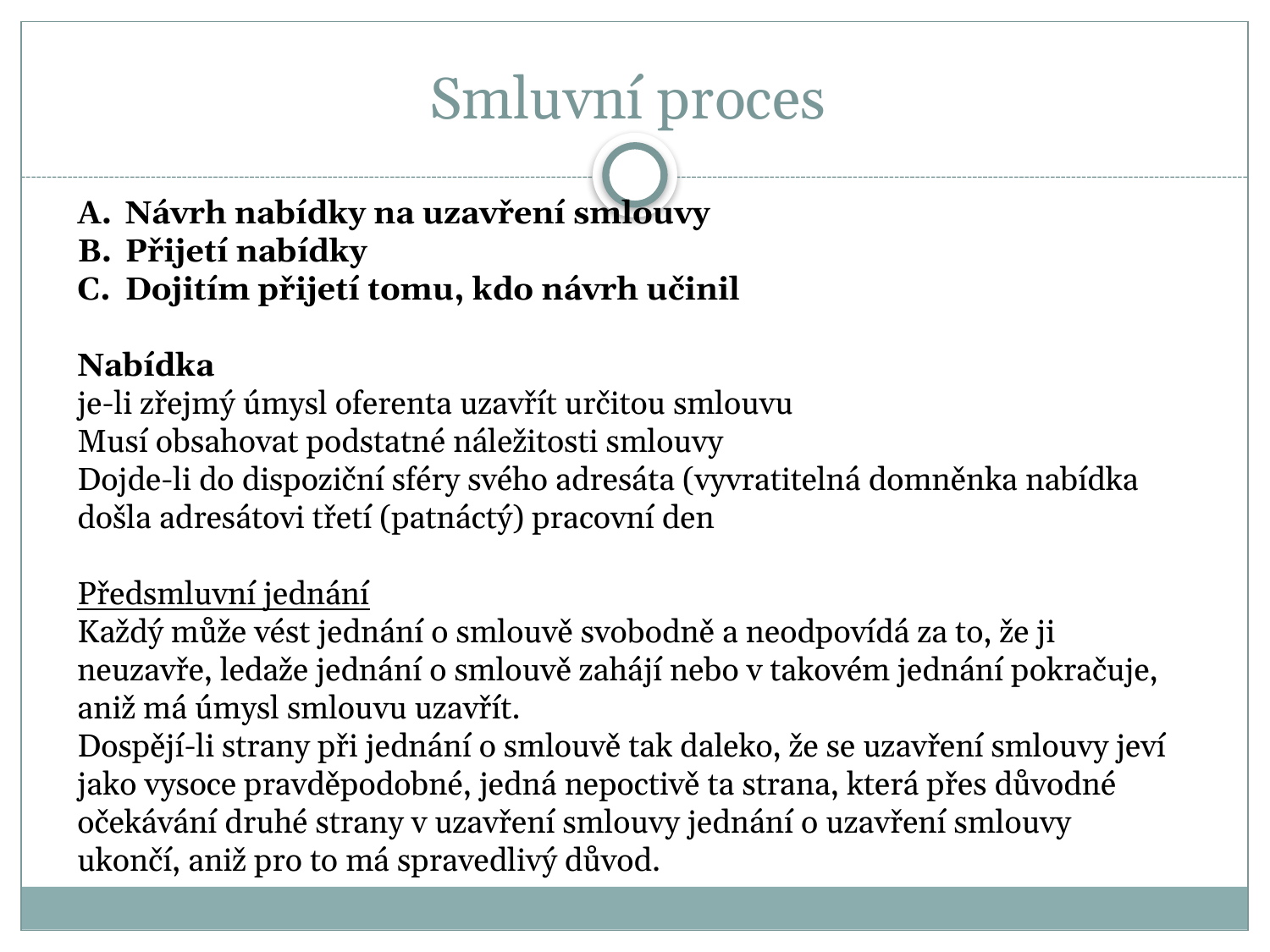

# Smluvní proces
Návrh nabídky na uzavření smlouvy
Přijetí nabídky
Dojitím přijetí tomu, kdo návrh učinil

Nabídka
je-li zřejmý úmysl oferenta uzavřít určitou smlouvu
Musí obsahovat podstatné náležitosti smlouvy
Dojde-li do dispoziční sféry svého adresáta (vyvratitelná domněnka nabídka došla adresátovi třetí (patnáctý) pracovní den

Předsmluvní jednání
Každý může vést jednání o smlouvě svobodně a neodpovídá za to, že ji neuzavře, ledaže jednání o smlouvě zahájí nebo v takovém jednání pokračuje, aniž má úmysl smlouvu uzavřít.
Dospějí-li strany při jednání o smlouvě tak daleko, že se uzavření smlouvy jeví jako vysoce pravděpodobné, jedná nepoctivě ta strana, která přes důvodné očekávání druhé strany v uzavření smlouvy jednání o uzavření smlouvy ukončí, aniž pro to má spravedlivý důvod.